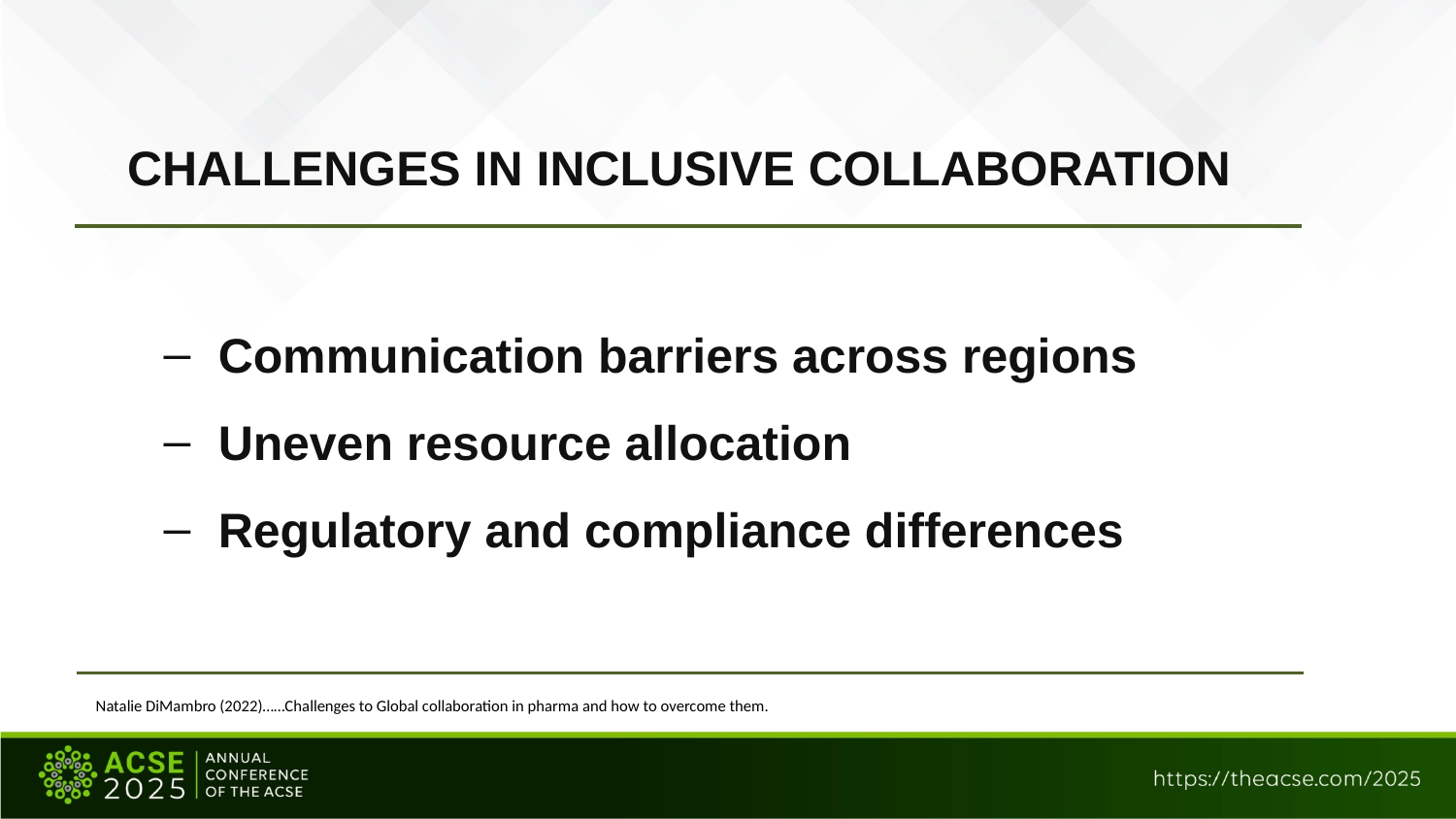

CHALLENGES IN INCLUSIVE COLLABORATION

Communication barriers across regions
Uneven resource allocation
Regulatory and compliance differences
Natalie DiMambro (2022)……Challenges to Global collaboration in pharma and how to overcome them.